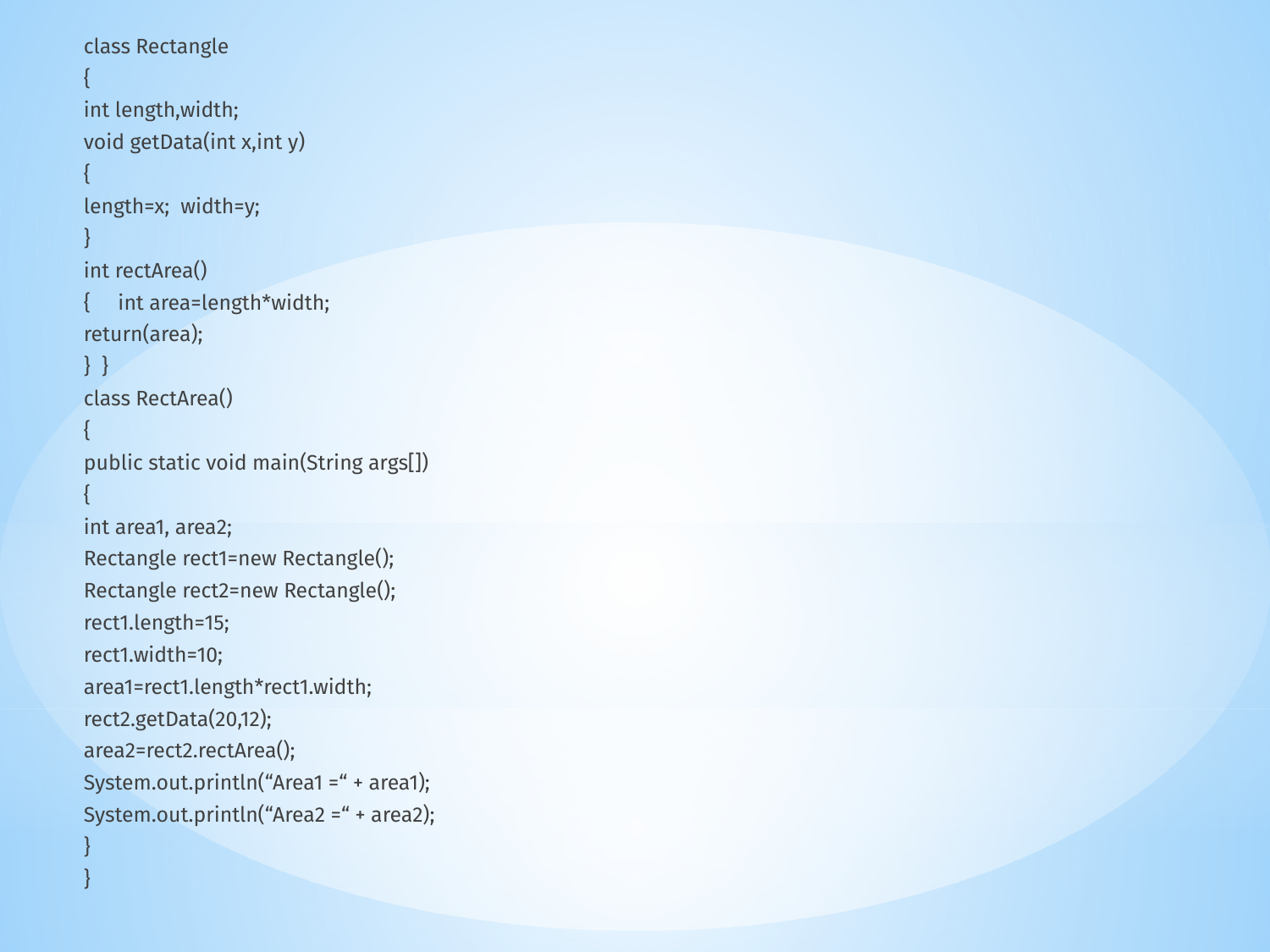

class Rectangle
{
int length,width;
void getData(int x,int y)
{
length=x;  width=y;
}
int rectArea()
{     int area=length*width;
return(area);
}  }
class RectArea()
{
public static void main(String args[])
{
int area1, area2;
Rectangle rect1=new Rectangle();
Rectangle rect2=new Rectangle();
rect1.length=15;
rect1.width=10;
area1=rect1.length*rect1.width;
rect2.getData(20,12);
area2=rect2.rectArea();
System.out.println(“Area1 =“ + area1);
System.out.println(“Area2 =“ + area2);
}
}